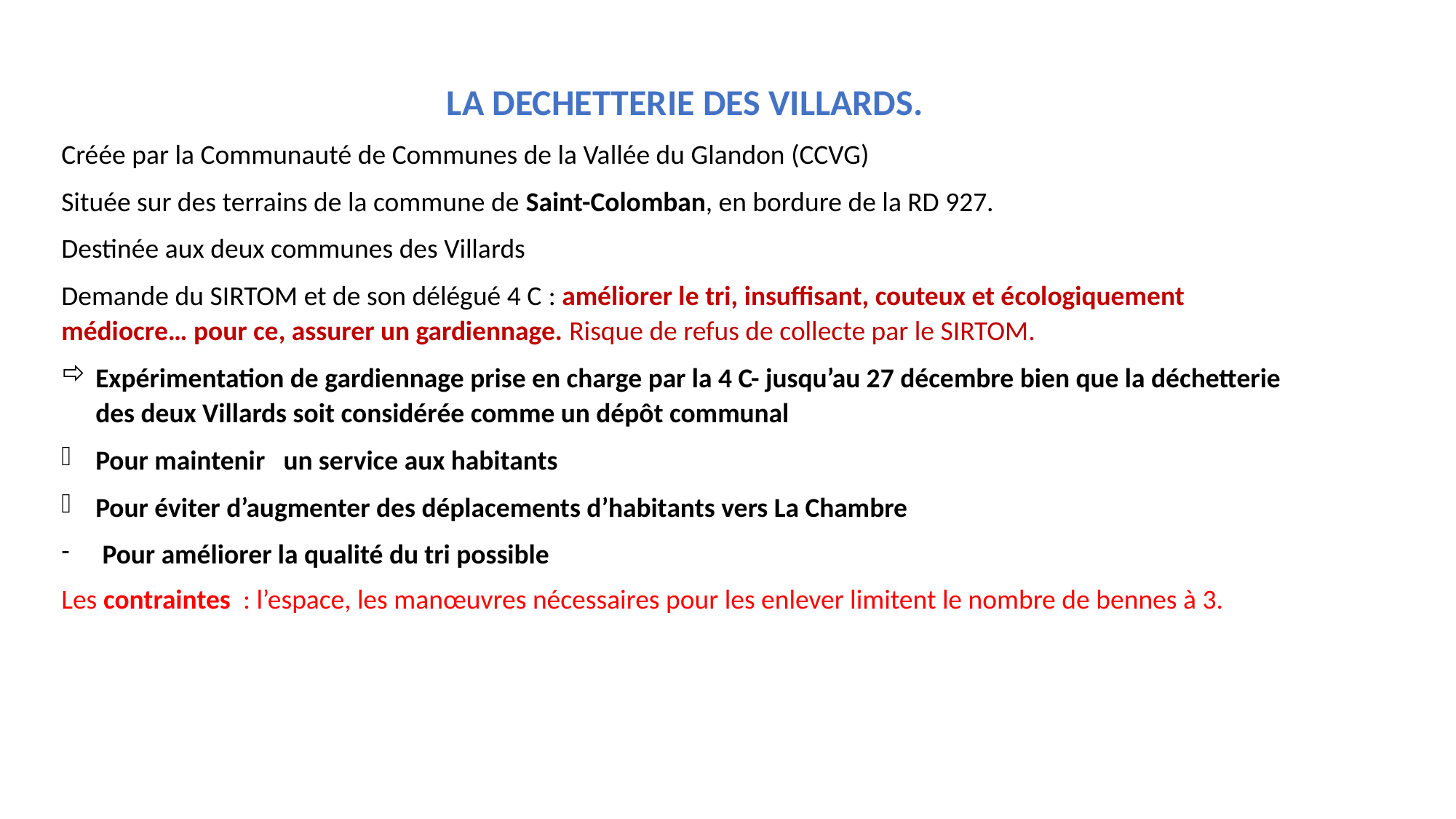

LA DECHETTERIE DES VILLARDS.
Créée par la Communauté de Communes de la Vallée du Glandon (CCVG)
Située sur des terrains de la commune de Saint-Colomban, en bordure de la RD 927.
Destinée aux deux communes des Villards
Demande du SIRTOM et de son délégué 4 C : améliorer le tri, insuffisant, couteux et écologiquement médiocre… pour ce, assurer un gardiennage. Risque de refus de collecte par le SIRTOM.
Expérimentation de gardiennage prise en charge par la 4 C- jusqu’au 27 décembre bien que la déchetterie des deux Villards soit considérée comme un dépôt communal
Pour maintenir   un service aux habitants
Pour éviter d’augmenter des déplacements d’habitants vers La Chambre
Pour améliorer la qualité du tri possible
Les contraintes  : l’espace, les manœuvres nécessaires pour les enlever limitent le nombre de bennes à 3.